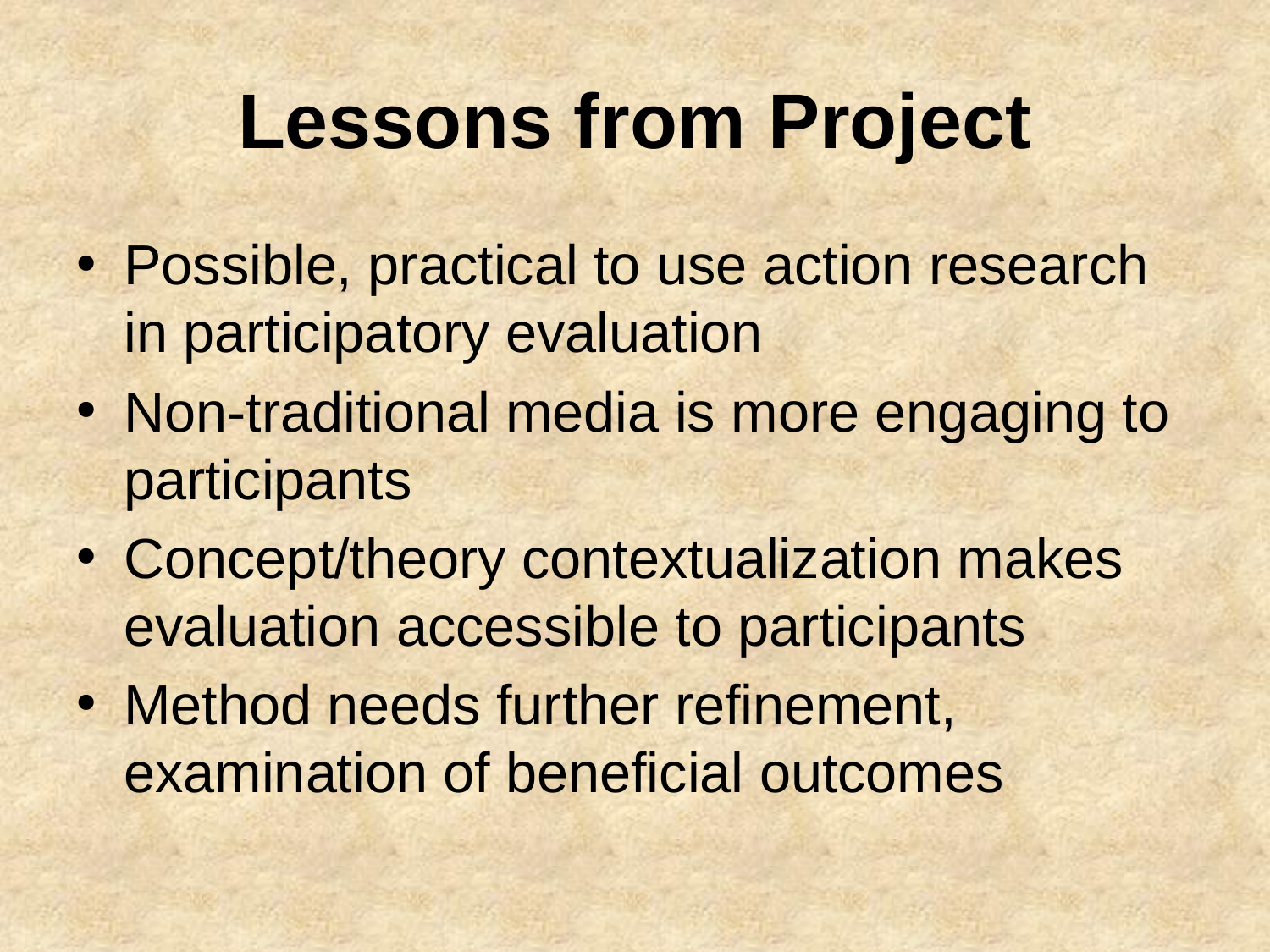

# Lessons from Project
Possible, practical to use action research in participatory evaluation
Non-traditional media is more engaging to participants
Concept/theory contextualization makes evaluation accessible to participants
Method needs further refinement, examination of beneficial outcomes

Banyai, AEA 2011 www.refocusinstitute.com
20